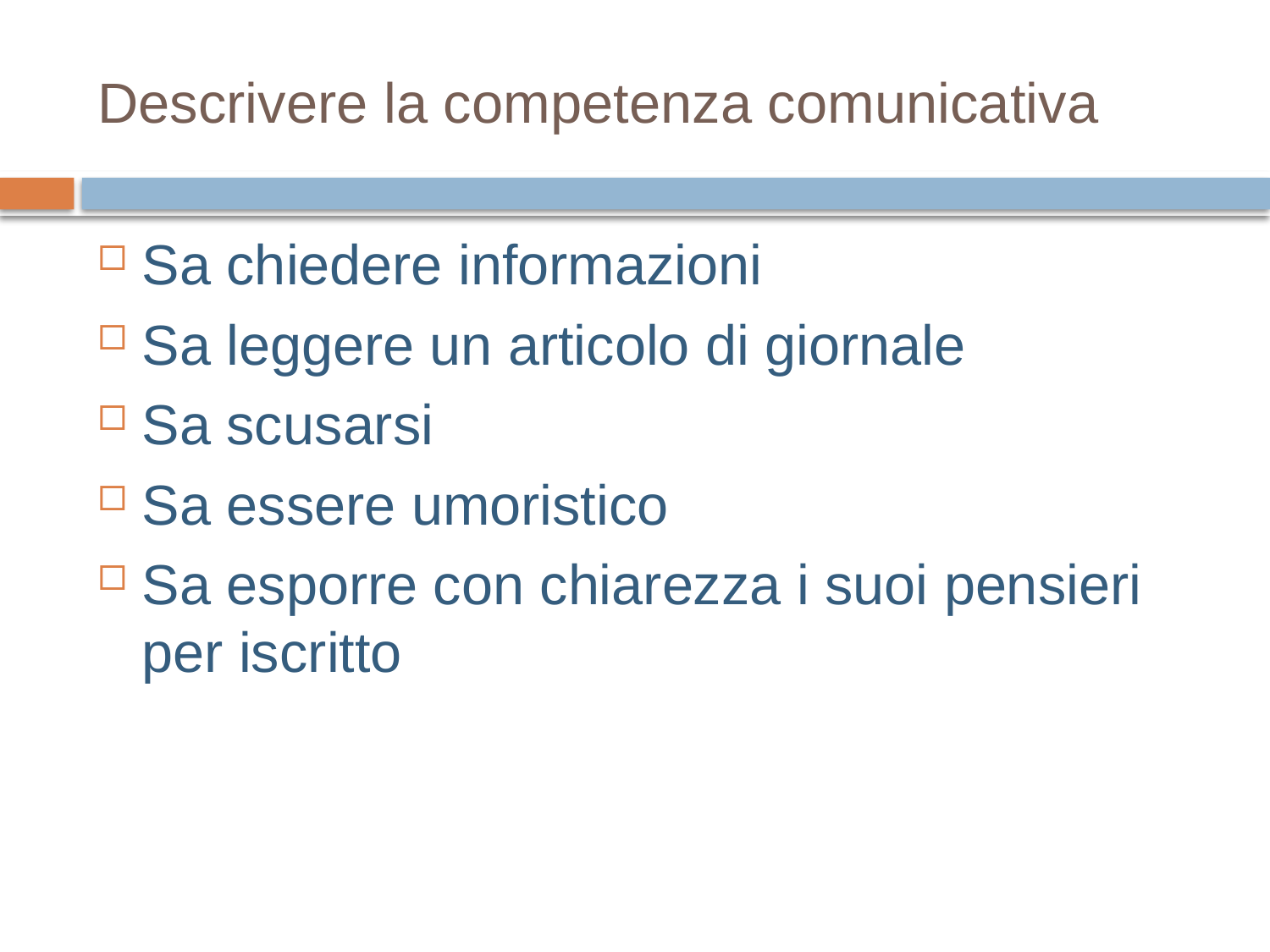

# Descrivere la competenza comunicativa
Sa chiedere informazioni
Sa leggere un articolo di giornale
Sa scusarsi
Sa essere umoristico
Sa esporre con chiarezza i suoi pensieri per iscritto